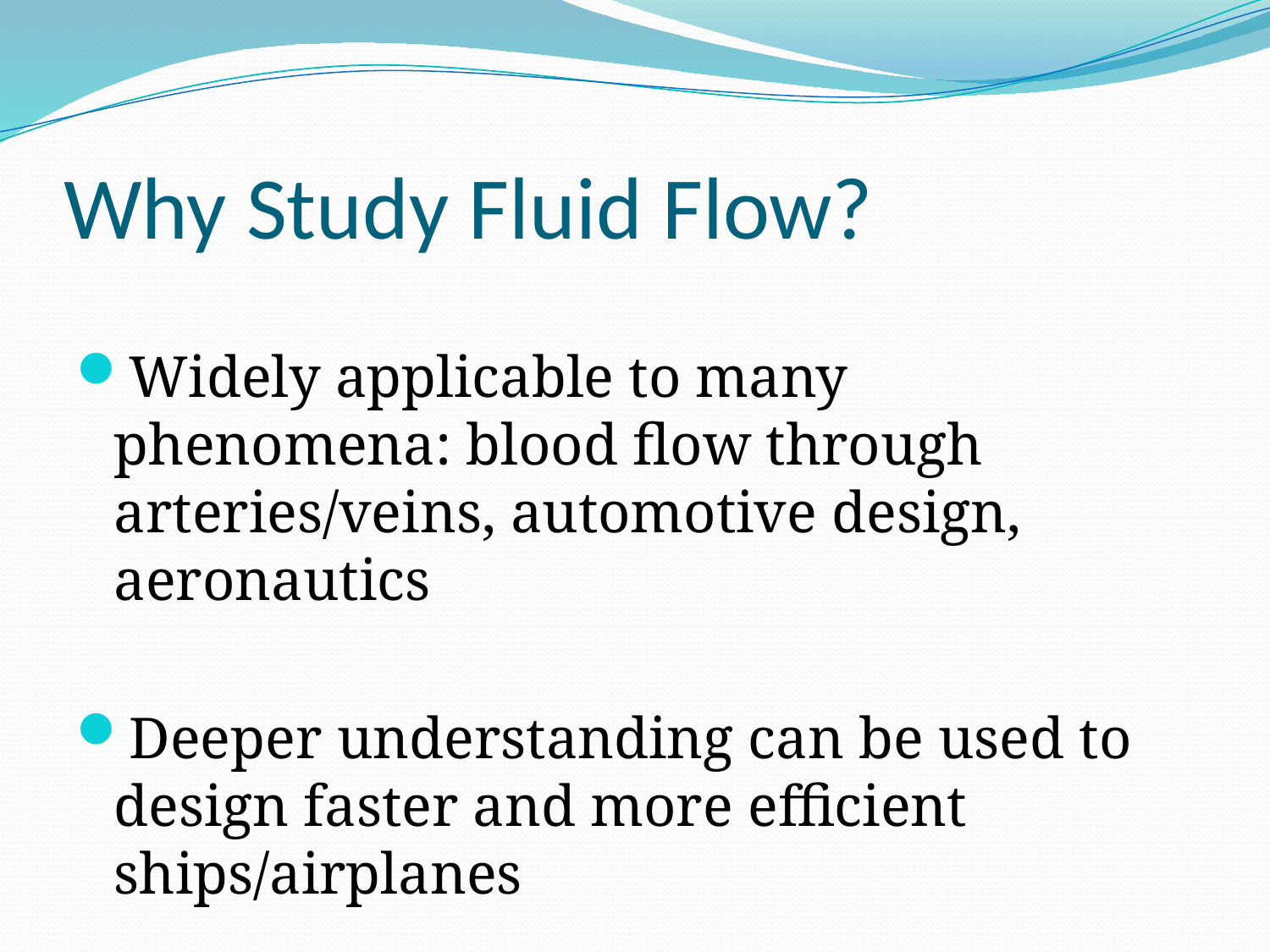

# Why Study Fluid Flow?

Widely applicable to many phenomena: blood flow through arteries/veins, automotive design, aeronautics

Deeper understanding can be used to design faster and more efficient ships/airplanes